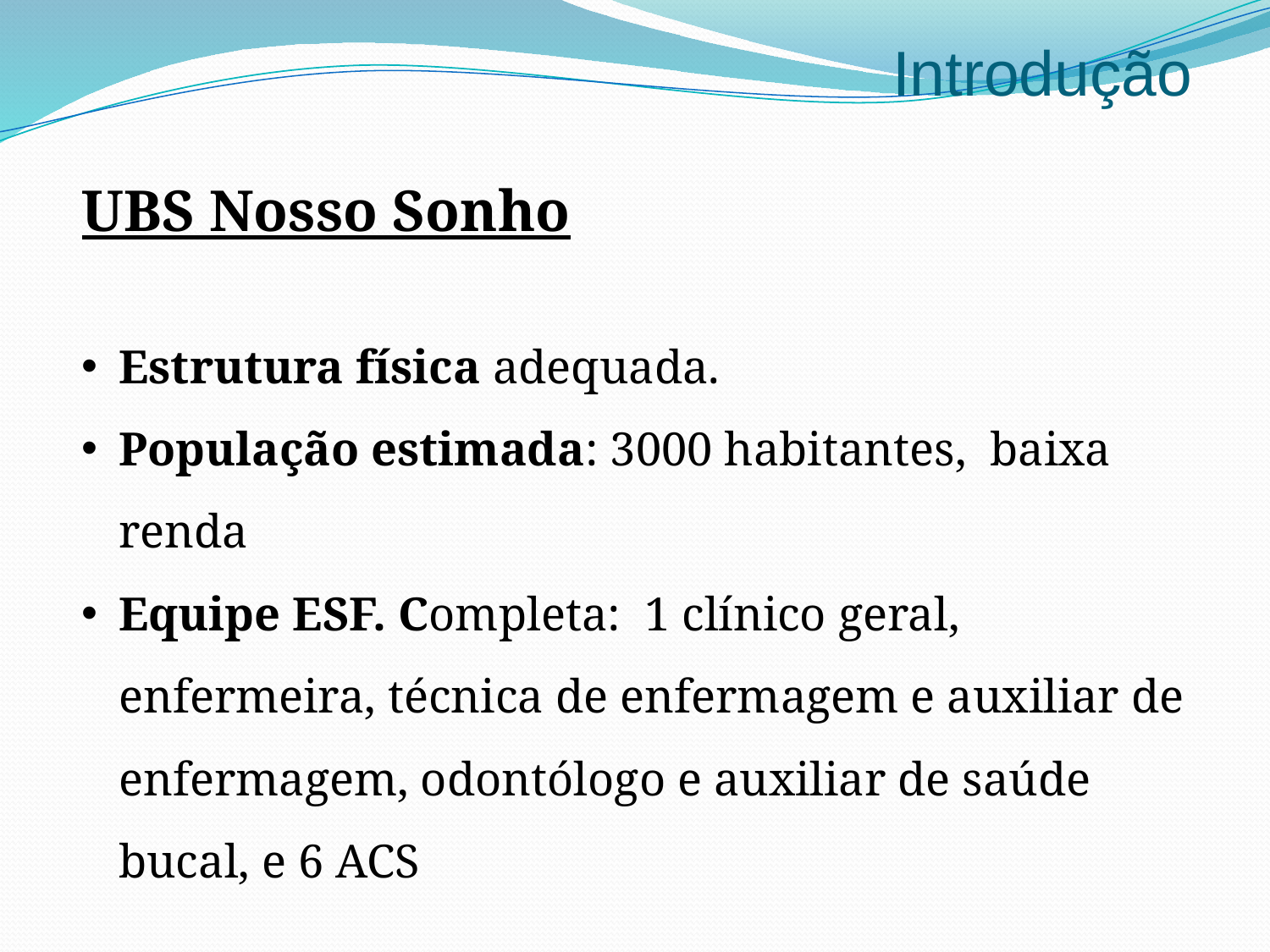

# Introdução
UBS Nosso Sonho

Estrutura física adequada.
População estimada: 3000 habitantes,  baixa renda
Equipe ESF. Completa:  1 clínico geral, enfermeira, técnica de enfermagem e auxiliar de enfermagem, odontólogo e auxiliar de saúde bucal, e 6 ACS